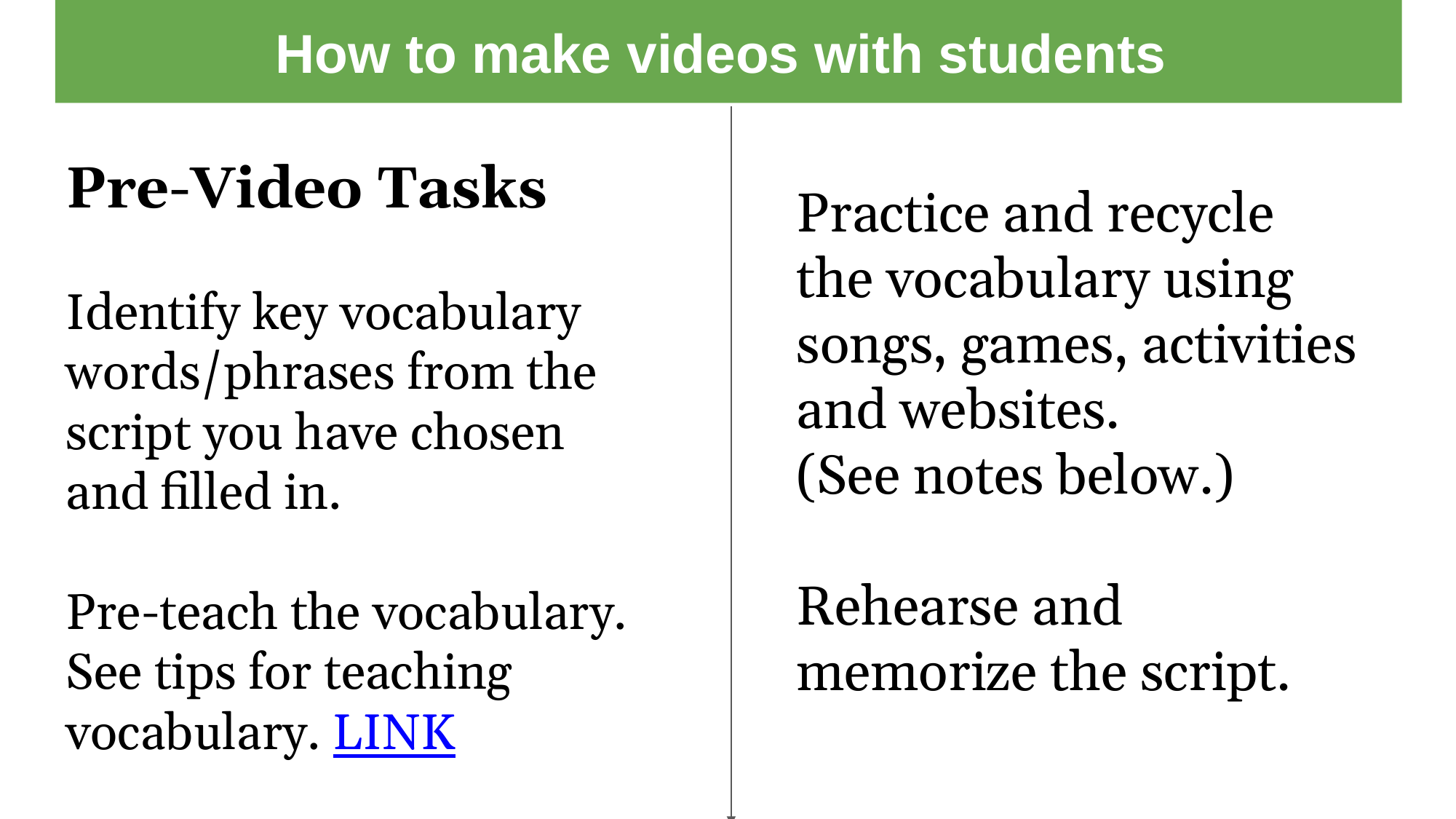

# How to make videos with students

Pre-Video Tasks

Identify key vocabulary words/phrases from the script you have chosen and filled in.

Pre-teach the vocabulary. See tips for teaching vocabulary. LINK

Practice and recycle the vocabulary using songs, games, activities and websites.            (See notes below.)

Rehearse and memorize the script.